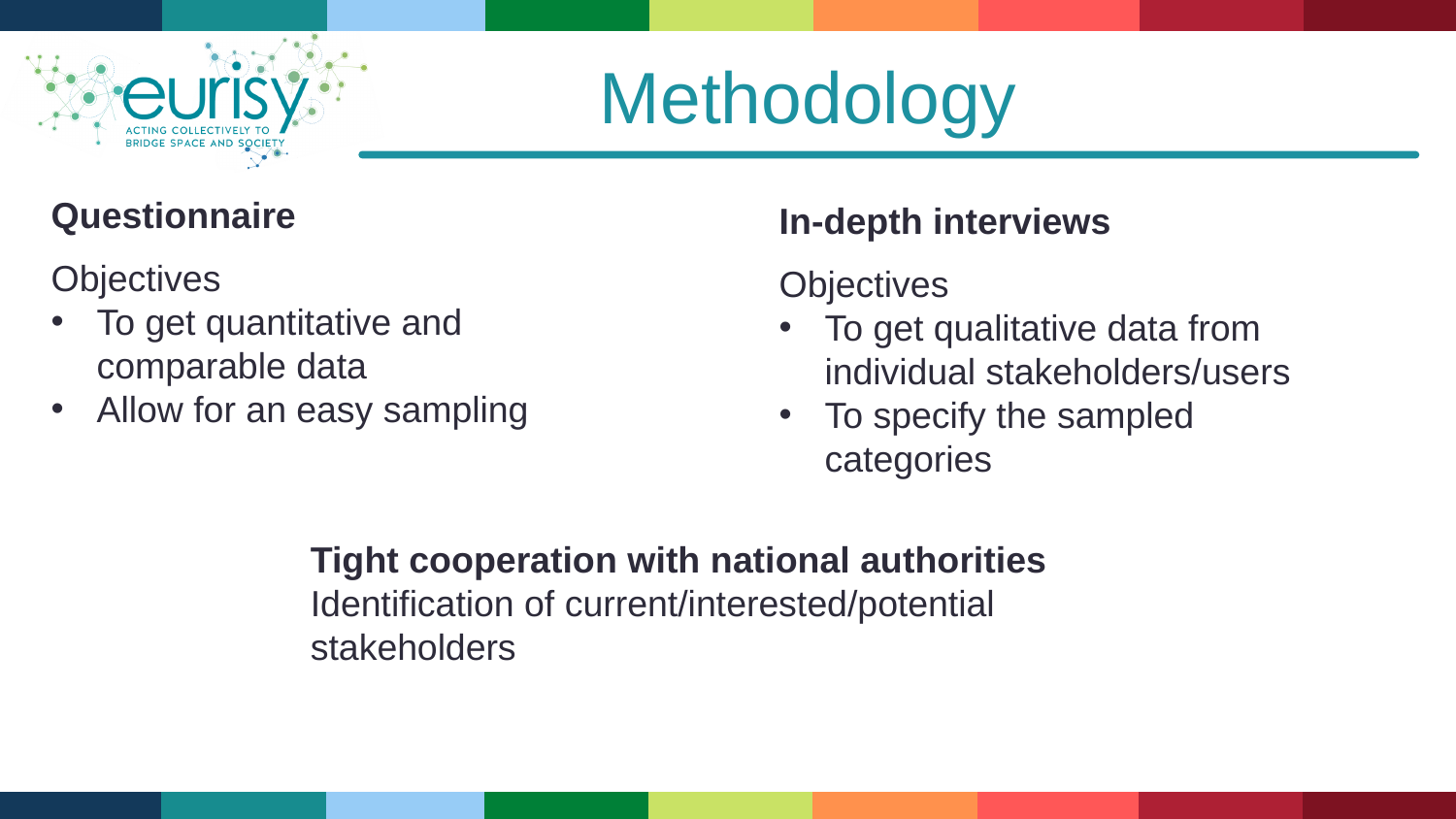

Methodology

Questionnaire

Objectives
To get quantitative and comparable data
Allow for an easy sampling
In-depth interviews

Objectives
To get qualitative data from individual stakeholders/users
To specify the sampled categories
Tight cooperation with national authorities
Identification of current/interested/potential stakeholders